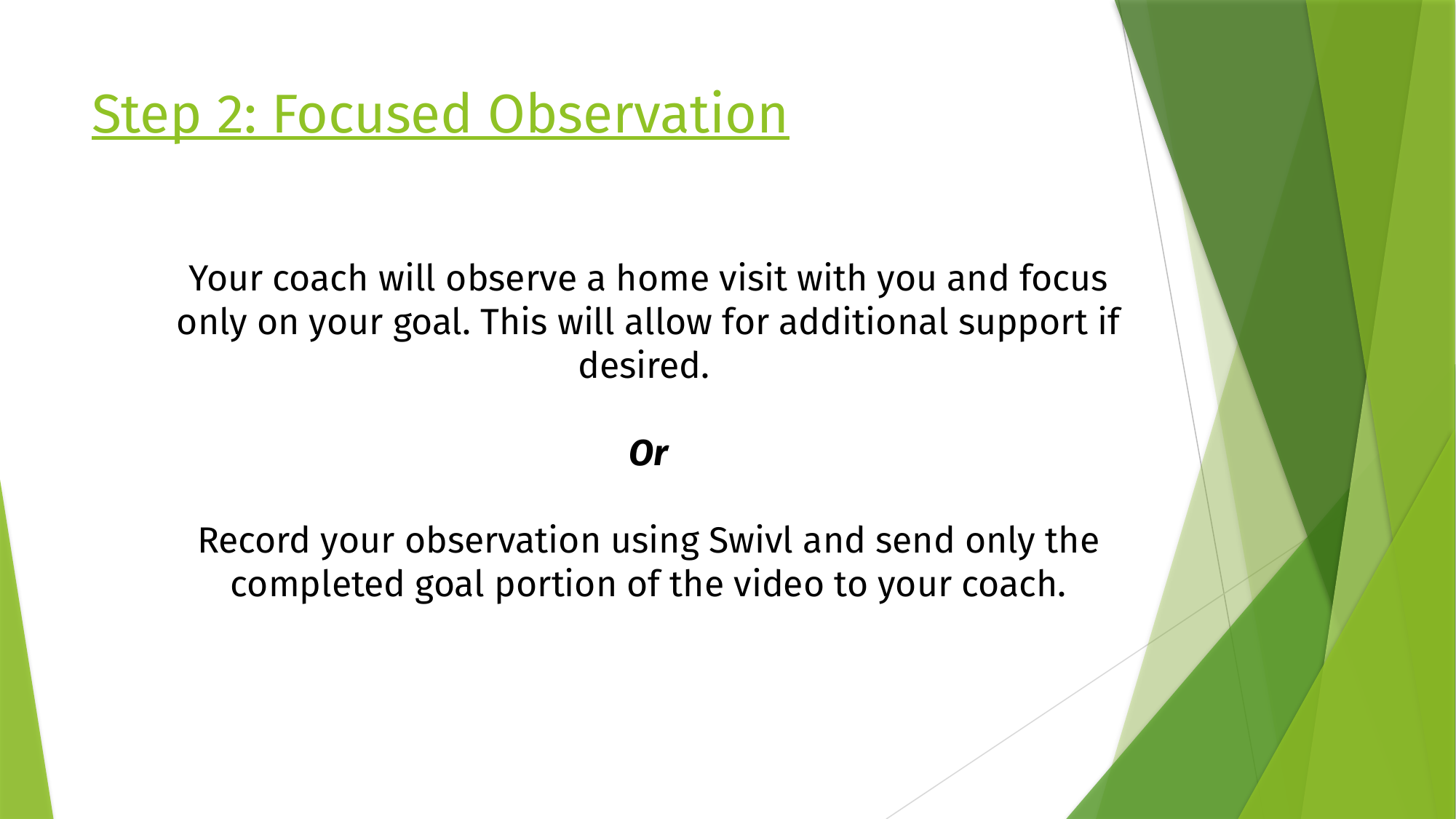

# Step 2: Focused Observation
Your coach will observe a home visit with you and focus only on your goal. This will allow for additional support if desired.

Or

Record your observation using Swivl and send only the completed goal portion of the video to your coach.